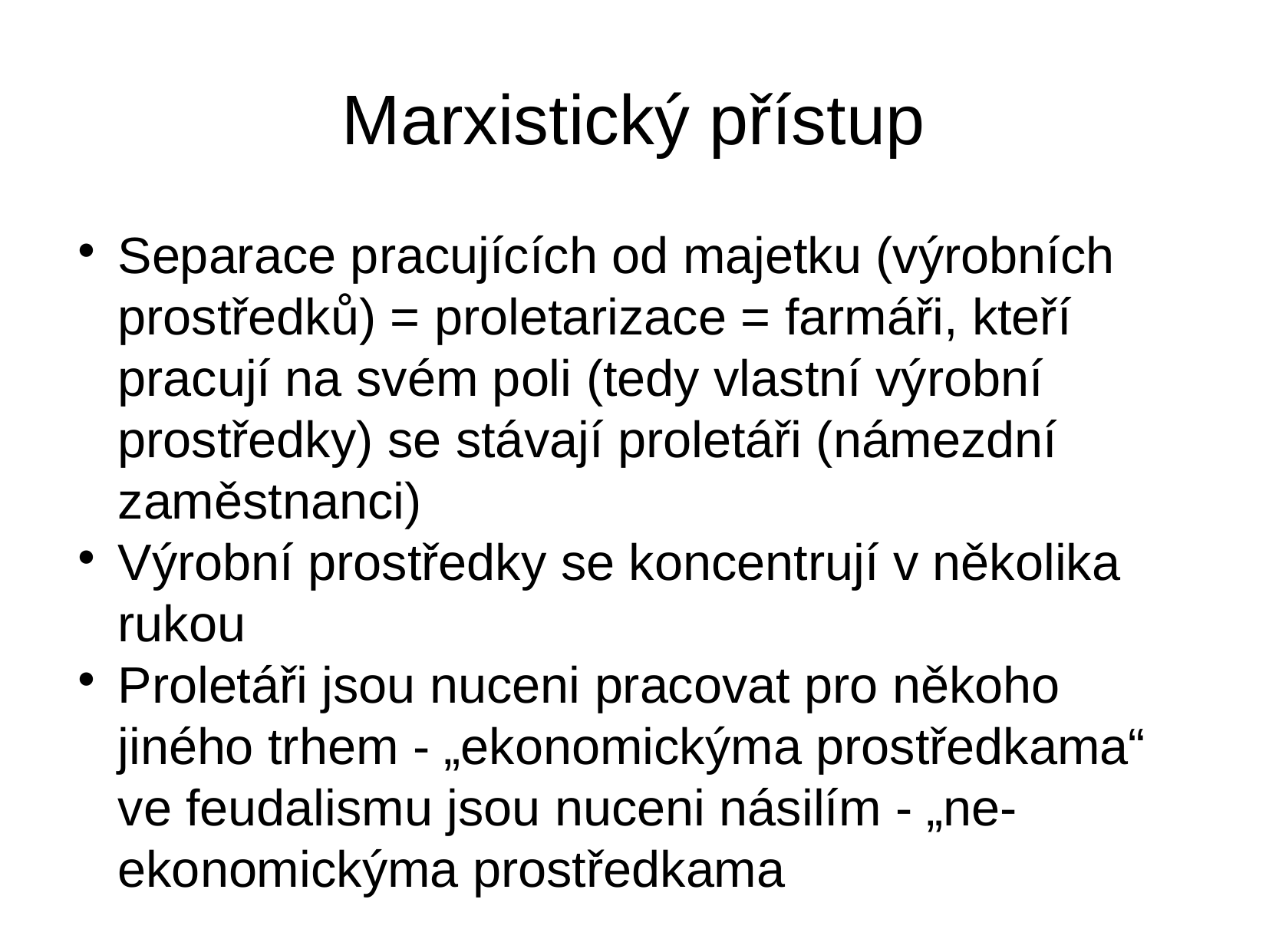

Marxistický přístup
Separace pracujících od majetku (výrobních prostředků) = proletarizace = farmáři, kteří pracují na svém poli (tedy vlastní výrobní prostředky) se stávají proletáři (námezdní zaměstnanci)
Výrobní prostředky se koncentrují v několika rukou
Proletáři jsou nuceni pracovat pro někoho jiného trhem - „ekonomickýma prostředkama“ ve feudalismu jsou nuceni násilím - „ne-ekonomickýma prostředkama